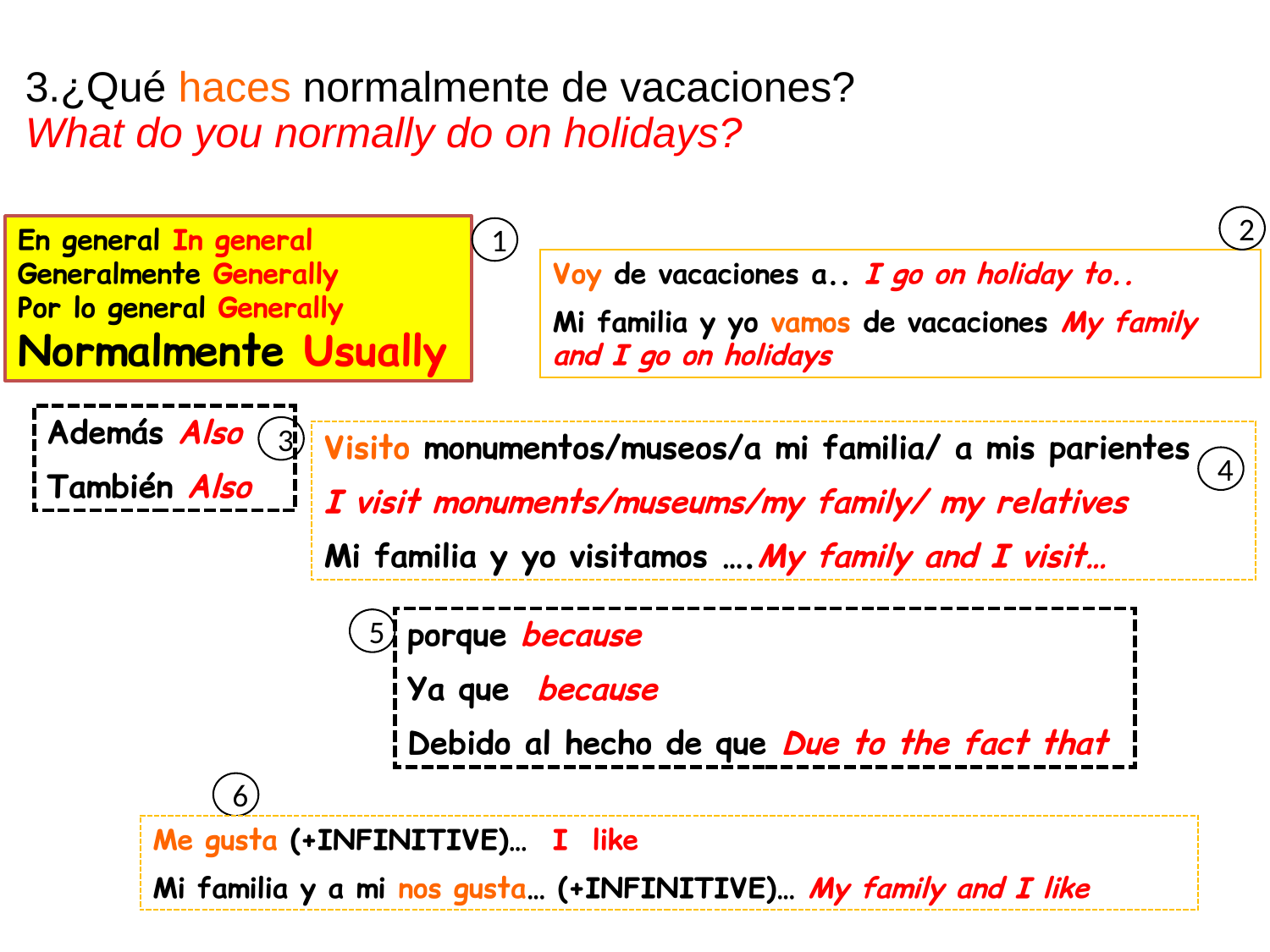

# 3.¿Qué haces normalmente de vacaciones? What do you normally do on holidays?
2
En general In general
Generalmente Generally
Por lo general Generally
Normalmente Usually
1
Voy de vacaciones a.. I go on holiday to..
Mi familia y yo vamos de vacaciones My family and I go on holidays
Además Also
También Also
3
Visito monumentos/museos/a mi familia/ a mis parientes
I visit monuments/museums/my family/ my relatives
Mi familia y yo visitamos ….My family and I visit…
4
porque because
Ya que  because
Debido al hecho de que Due to the fact that
5
6
Me gusta (+INFINITIVE)…  I  like
Mi familia y a mi nos gusta… (+INFINITIVE)… My family and I like